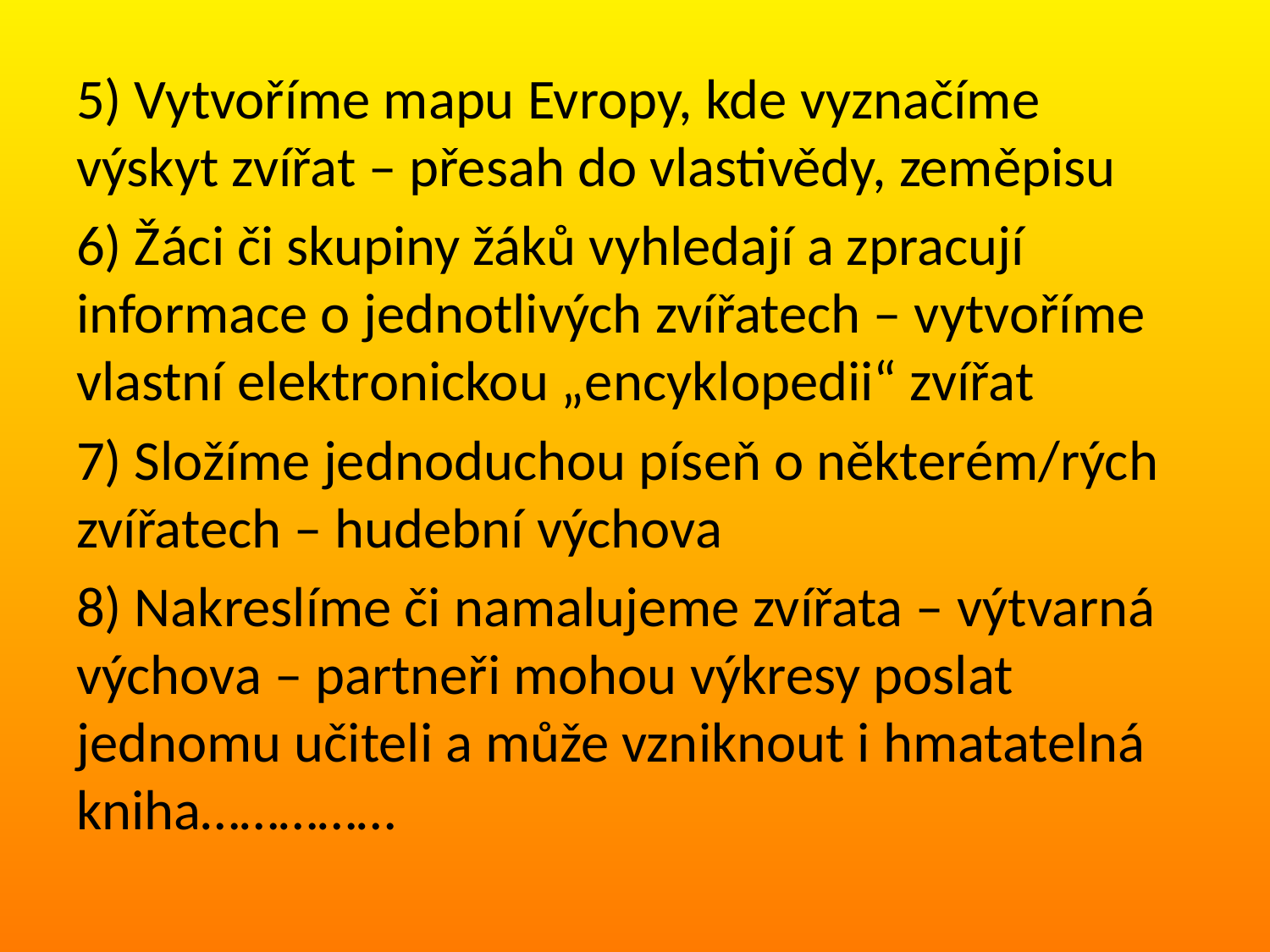

#
5) Vytvoříme mapu Evropy, kde vyznačíme výskyt zvířat – přesah do vlastivědy, zeměpisu
6) Žáci či skupiny žáků vyhledají a zpracují informace o jednotlivých zvířatech – vytvoříme vlastní elektronickou „encyklopedii“ zvířat
7) Složíme jednoduchou píseň o některém/rých zvířatech – hudební výchova
8) Nakreslíme či namalujeme zvířata – výtvarná výchova – partneři mohou výkresy poslat jednomu učiteli a může vzniknout i hmatatelná kniha……………